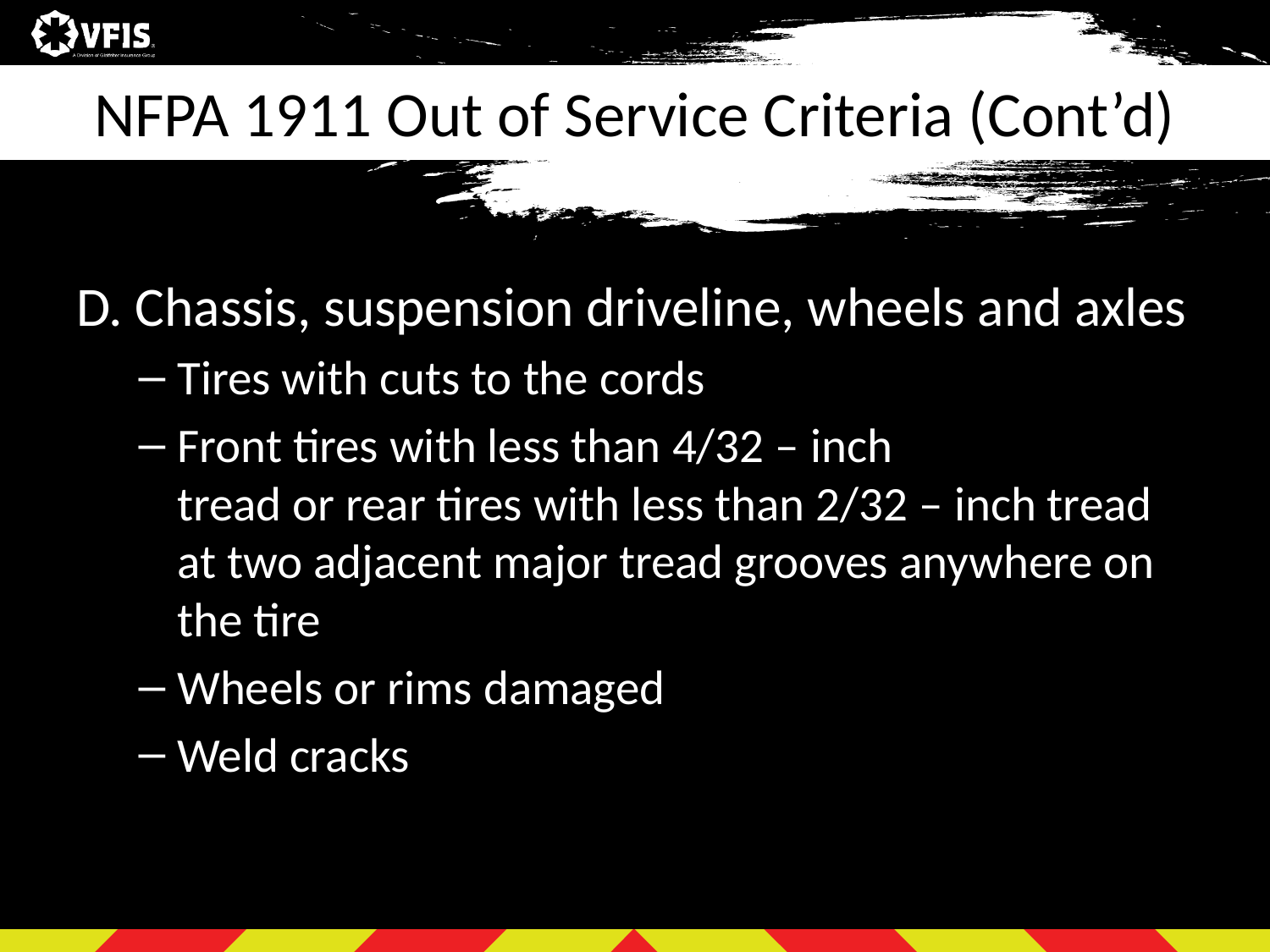

# NFPA 1911 Out of Service Criteria (Cont’d)
D. Chassis, suspension driveline, wheels and axles
Tires with cuts to the cords
Front tires with less than 4/32 – inch
tread or rear tires with less than 2/32 – inch tread at two adjacent major tread grooves anywhere on the tire
Wheels or rims damaged
Weld cracks